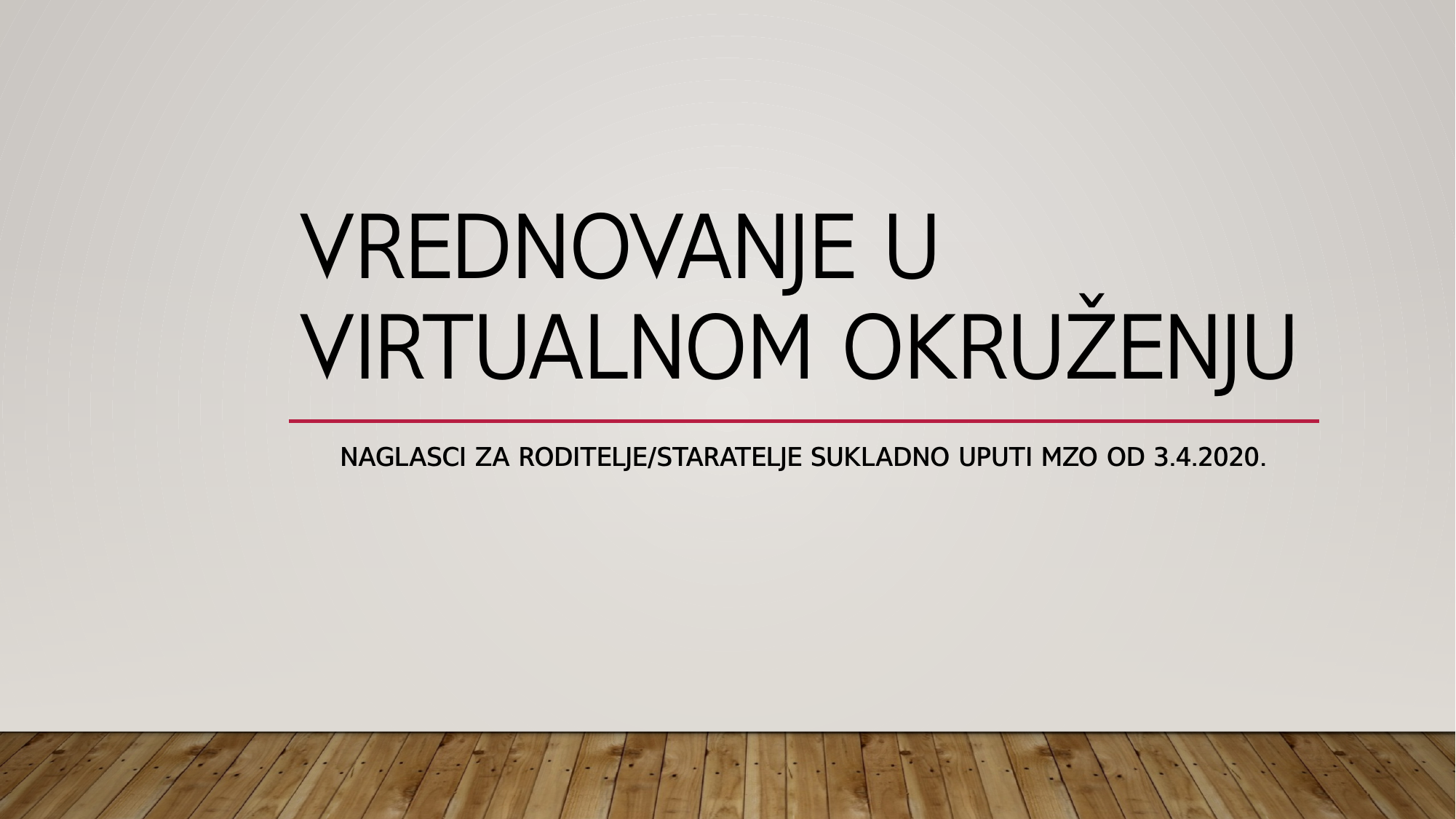

# Vrednovanje u virtualnom okruženju
Naglasci za roditelje/staratelje sukladno uputi mzo od 3.4.2020.